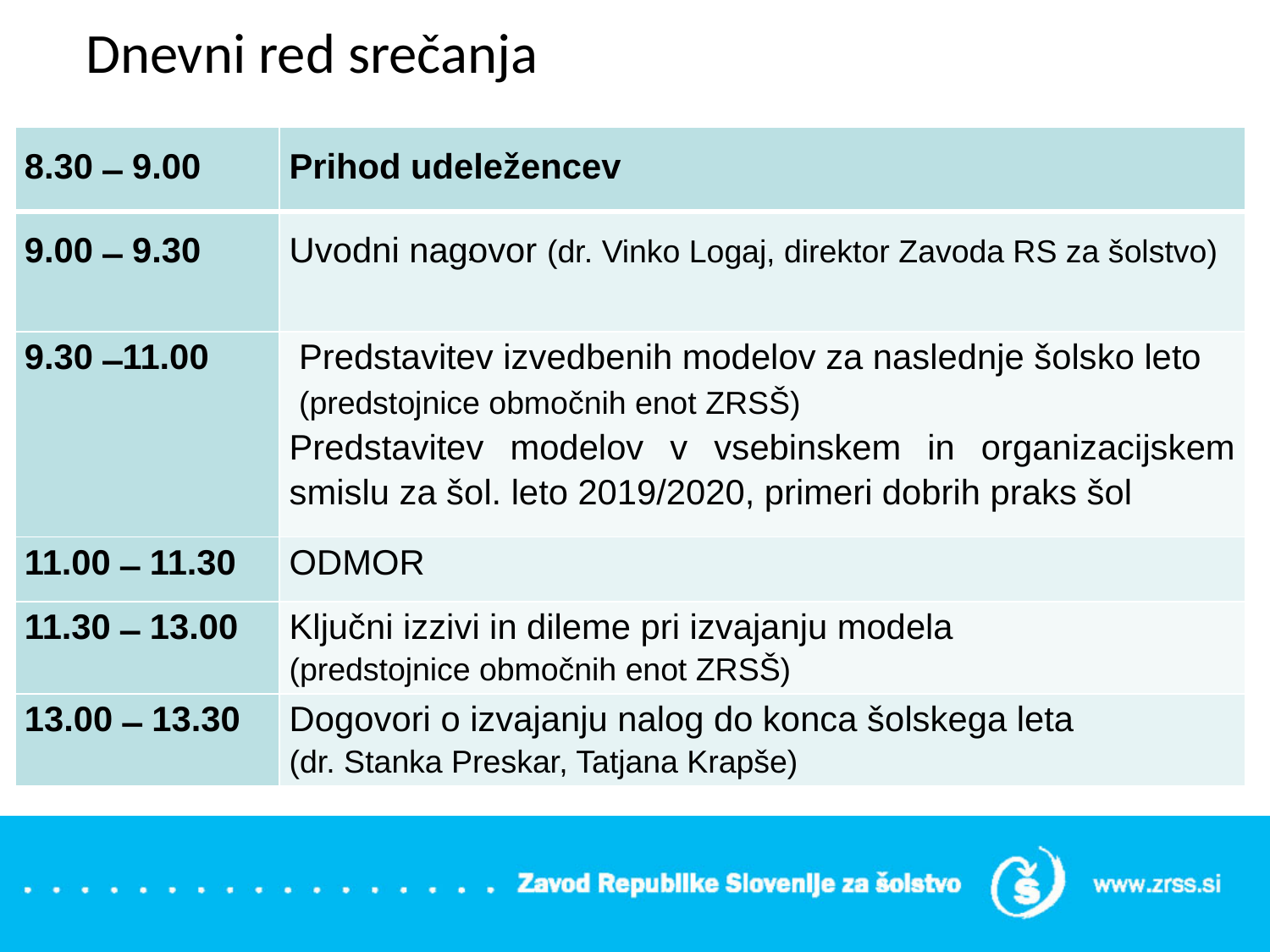

# Dnevni red srečanja
| 8.30 ̶ 9.00 | Prihod udeležencev |
| --- | --- |
| 9.00 ̶ 9.30 | Uvodni nagovor (dr. Vinko Logaj, direktor Zavoda RS za šolstvo) |
| 9.30 ̶ 11.00 | Predstavitev izvedbenih modelov za naslednje šolsko leto (predstojnice območnih enot ZRSŠ) Predstavitev modelov v vsebinskem in organizacijskem smislu za šol. leto 2019/2020, primeri dobrih praks šol |
| 11.00 ̶ 11.30 | ODMOR |
| 11.30 ̶ 13.00 | Ključni izzivi in dileme pri izvajanju modela (predstojnice območnih enot ZRSŠ) |
| 13.00 ̶ 13.30 | Dogovori o izvajanju nalog do konca šolskega leta (dr. Stanka Preskar, Tatjana Krapše) |
: